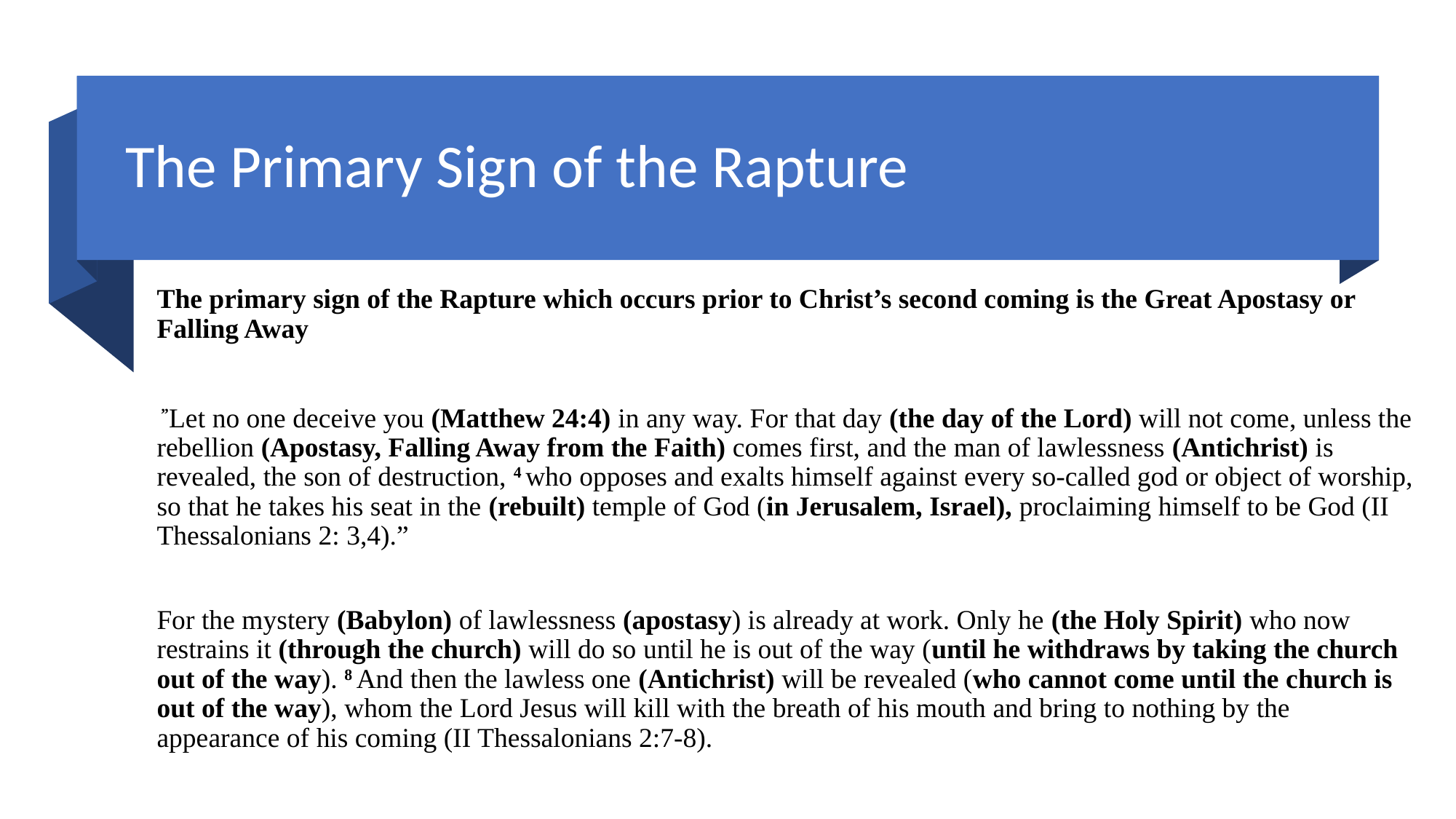

# The Primary Sign of the Rapture

The primary sign of the Rapture which occurs prior to Christ’s second coming is the Great Apostasy or Falling Away

 ”Let no one deceive you (Matthew 24:4) in any way. For that day (the day of the Lord) will not come, unless the rebellion (Apostasy, Falling Away from the Faith) comes first, and the man of lawlessness (Antichrist) is revealed, the son of destruction, 4 who opposes and exalts himself against every so-called god or object of worship, so that he takes his seat in the (rebuilt) temple of God (in Jerusalem, Israel), proclaiming himself to be God (II Thessalonians 2: 3,4).”

For the mystery (Babylon) of lawlessness (apostasy) is already at work. Only he (the Holy Spirit) who now restrains it (through the church) will do so until he is out of the way (until he withdraws by taking the church out of the way). 8 And then the lawless one (Antichrist) will be revealed (who cannot come until the church is out of the way), whom the Lord Jesus will kill with the breath of his mouth and bring to nothing by the appearance of his coming (II Thessalonians 2:7-8).